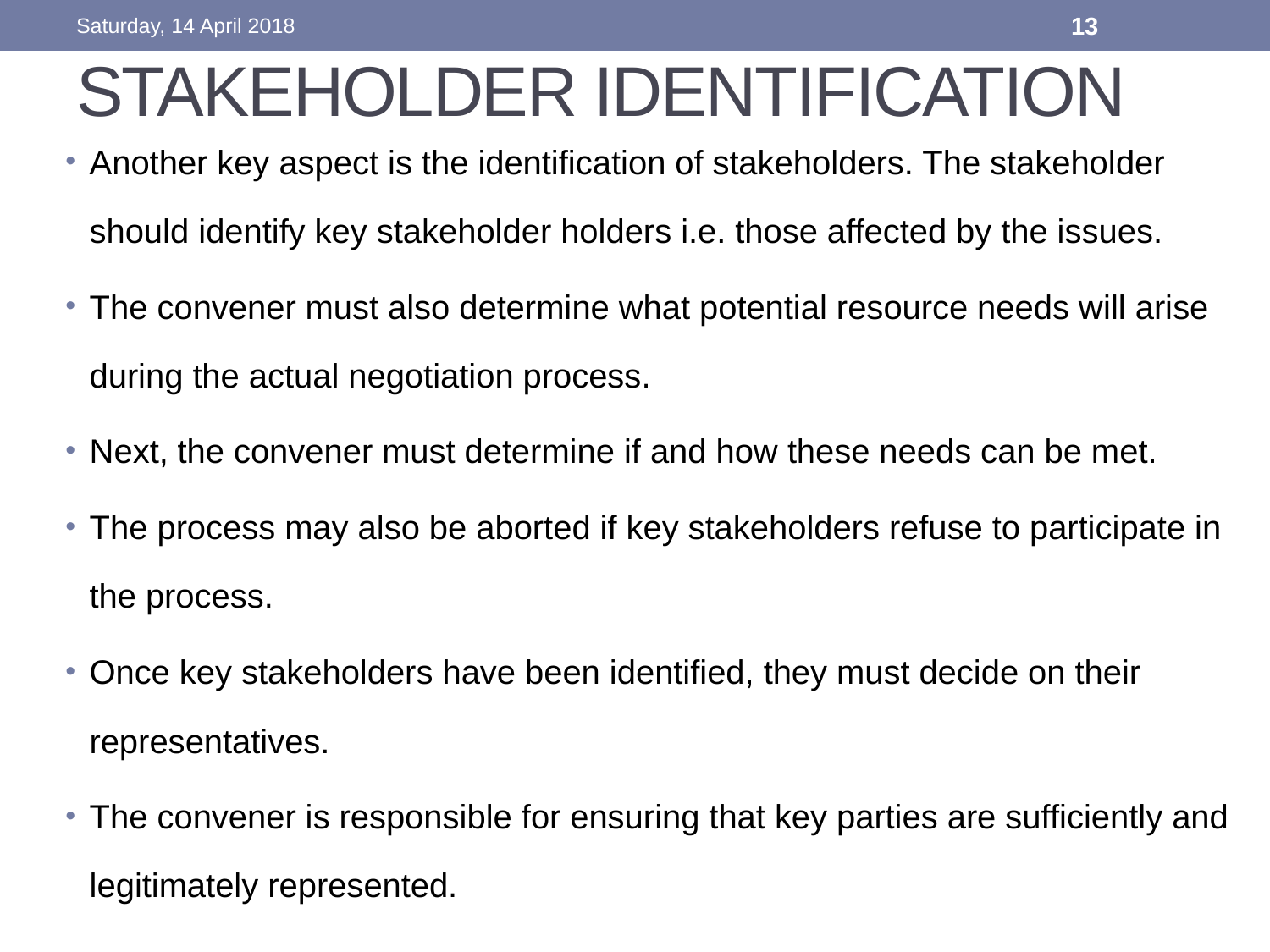

Saturday, 14 April 2018
13
# STAKEHOLDER IDENTIFICATION
Another key aspect is the identification of stakeholders. The stakeholder should identify key stakeholder holders i.e. those affected by the issues.
The convener must also determine what potential resource needs will arise during the actual negotiation process.
Next, the convener must determine if and how these needs can be met.
The process may also be aborted if key stakeholders refuse to participate in the process.
Once key stakeholders have been identified, they must decide on their representatives.
The convener is responsible for ensuring that key parties are sufficiently and legitimately represented.